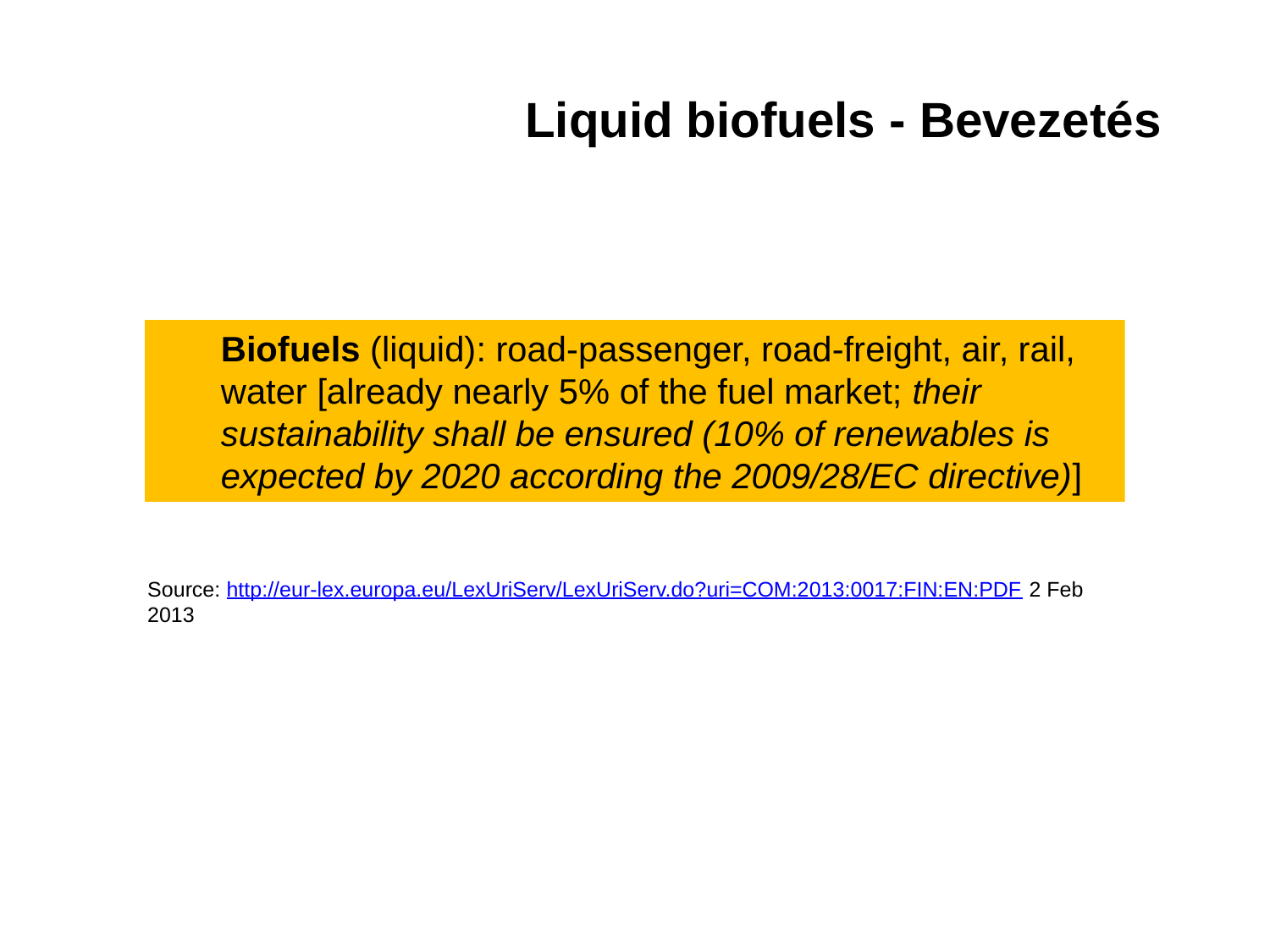

# Liquid biofuels - Bevezetés

Biofuels (liquid): road-passenger, road-freight, air, rail, water [already nearly 5% of the fuel market; their sustainability shall be ensured (10% of renewables is expected by 2020 according the 2009/28/EC directive)]
Source: http://eur-lex.europa.eu/LexUriServ/LexUriServ.do?uri=COM:2013:0017:FIN:EN:PDF 2 Feb 2013